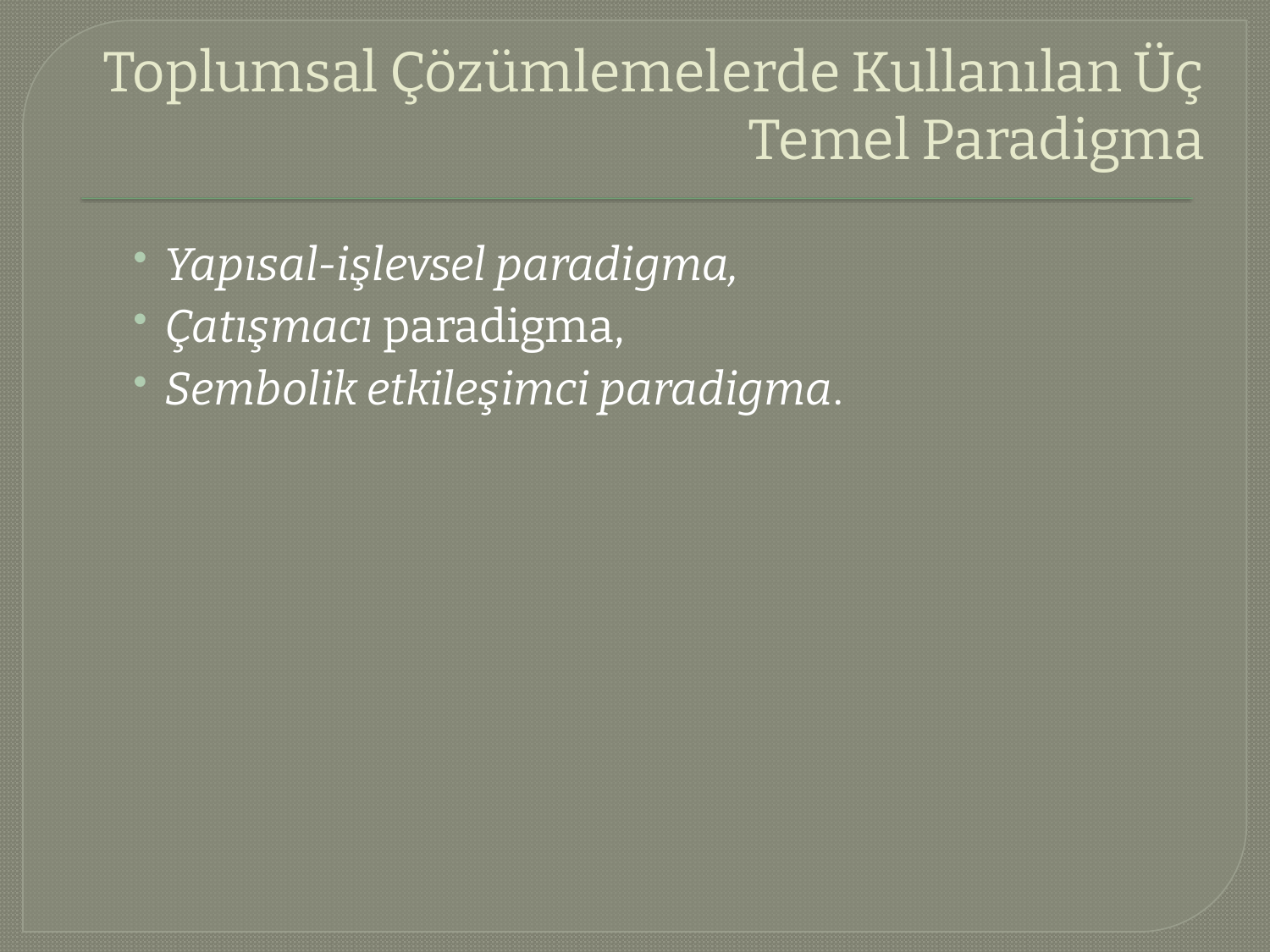

# Toplumsal Çözümlemelerde Kullanılan Üç Temel Paradigma
Yapısal-işlevsel paradigma,
Çatışmacı paradigma,
Sembolik etkileşimci paradigma.